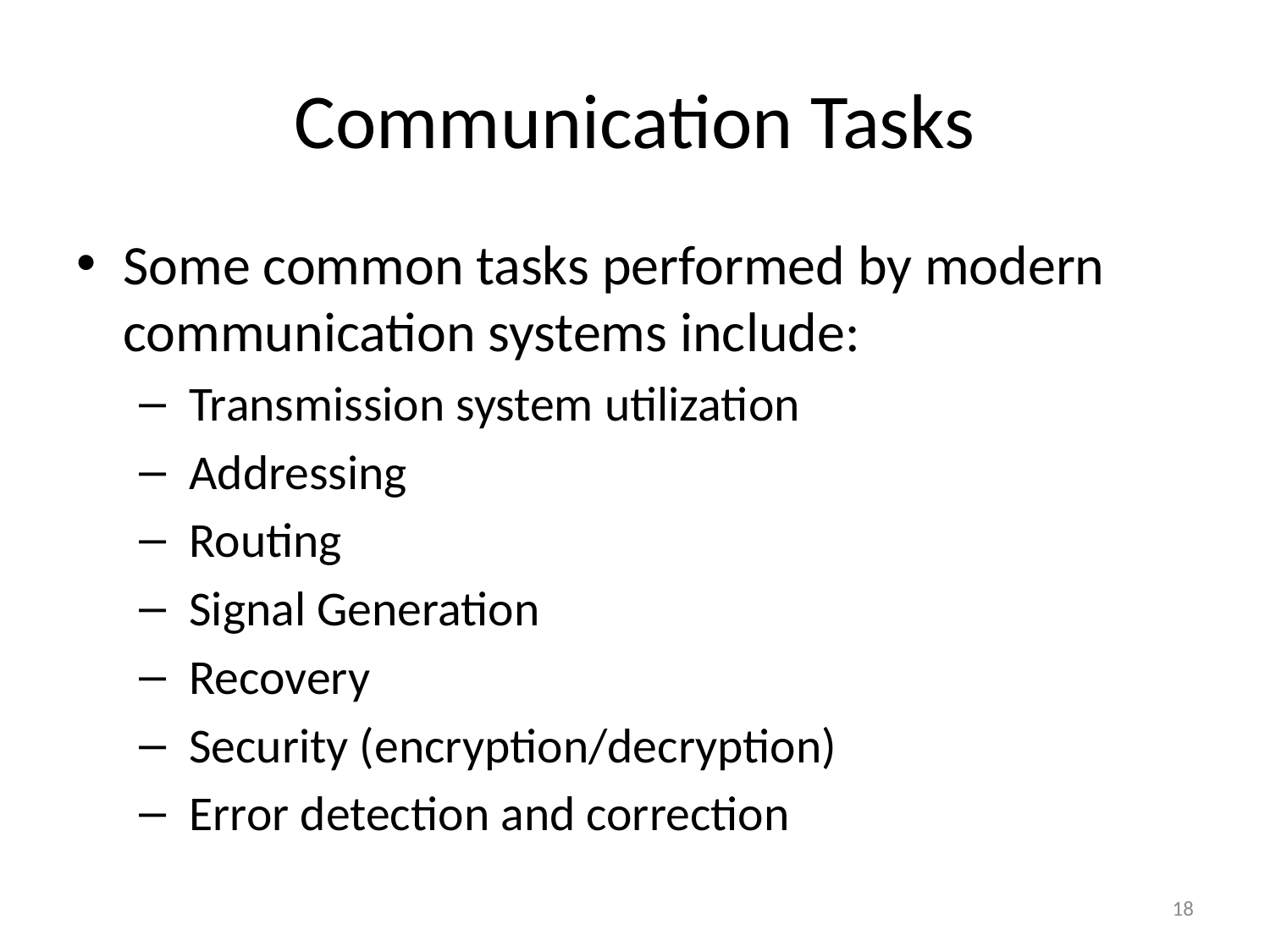

# Communication Tasks
Some common tasks performed by modern communication systems include:
 Transmission system utilization
 Addressing
 Routing
 Signal Generation
 Recovery
 Security (encryption/decryption)
 Error detection and correction

18